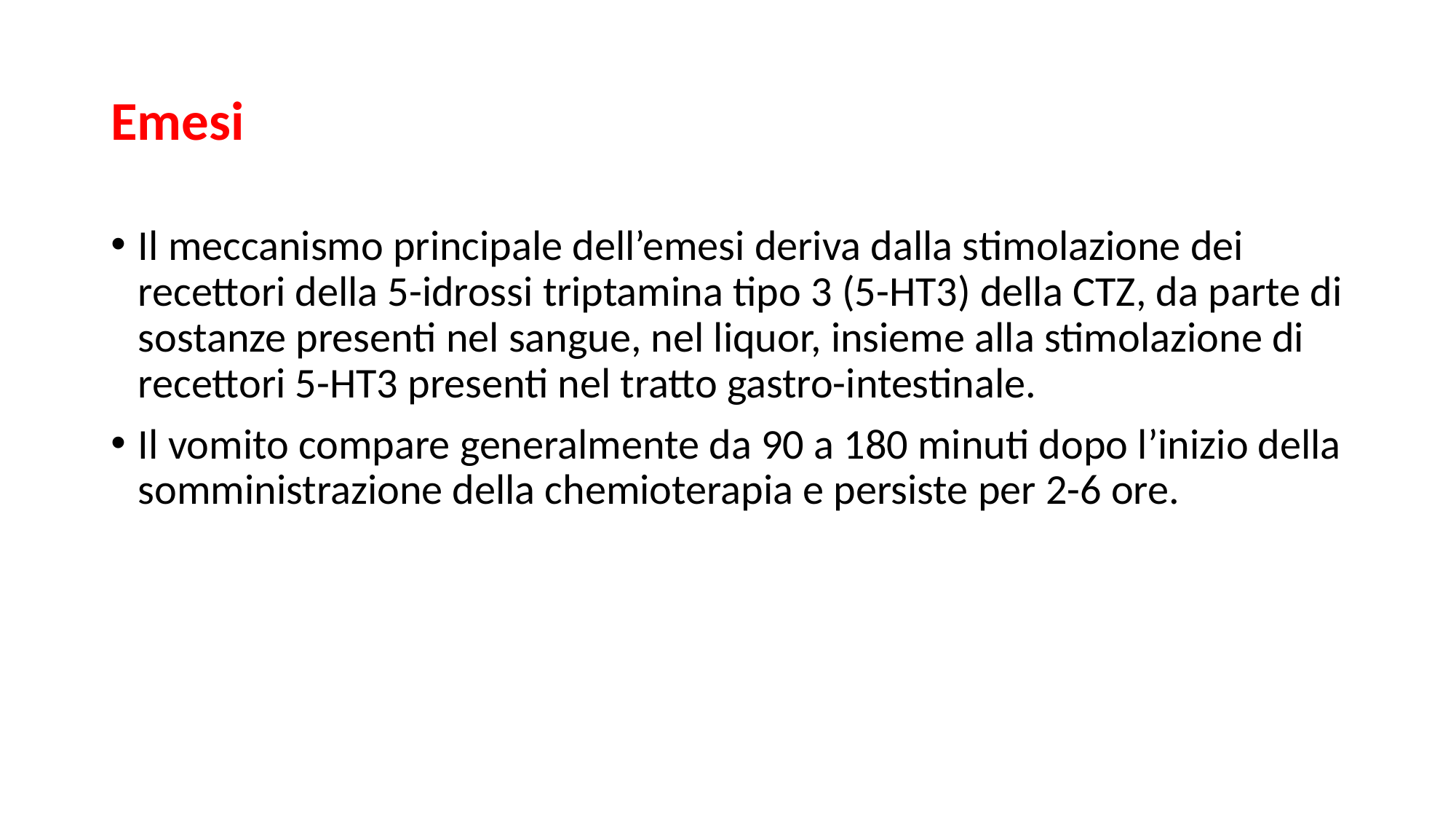

# Emesi
Il meccanismo principale dell’emesi deriva dalla stimolazione dei recettori della 5-idrossi triptamina tipo 3 (5-HT3) della CTZ, da parte di sostanze presenti nel sangue, nel liquor, insieme alla stimolazione di recettori 5-HT3 presenti nel tratto gastro-intestinale.
Il vomito compare generalmente da 90 a 180 minuti dopo l’inizio della somministrazione della chemioterapia e persiste per 2-6 ore.